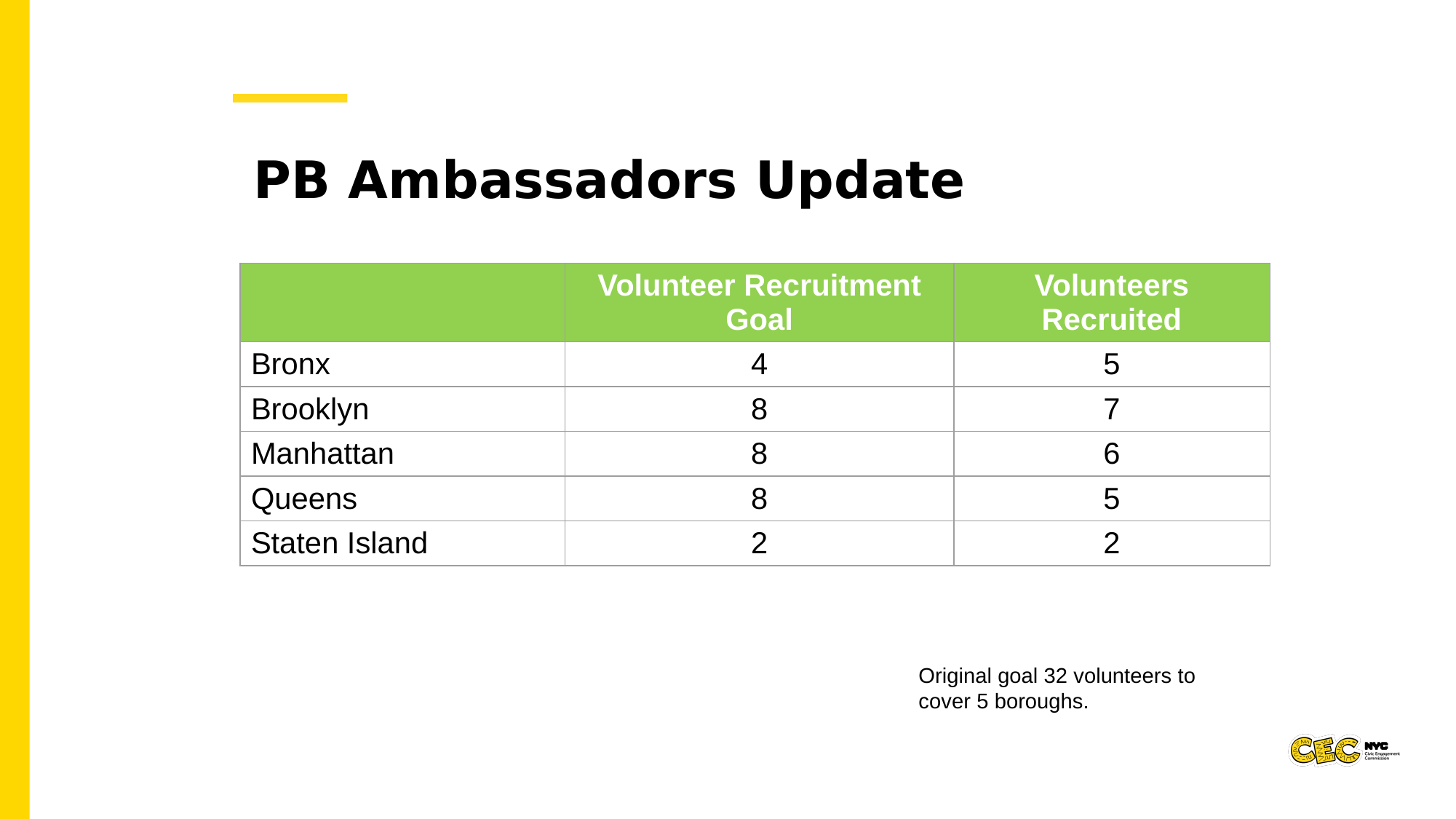

PB Ambassadors Update
|  | Volunteer Recruitment Goal | Volunteers Recruited |
| --- | --- | --- |
| Bronx | 4 | 5 |
| Brooklyn | 8 | 7 |
| Manhattan | 8 | 6 |
| Queens | 8 | 5 |
| Staten Island | 2 | 2 |
Original goal 32 volunteers to cover 5 boroughs.